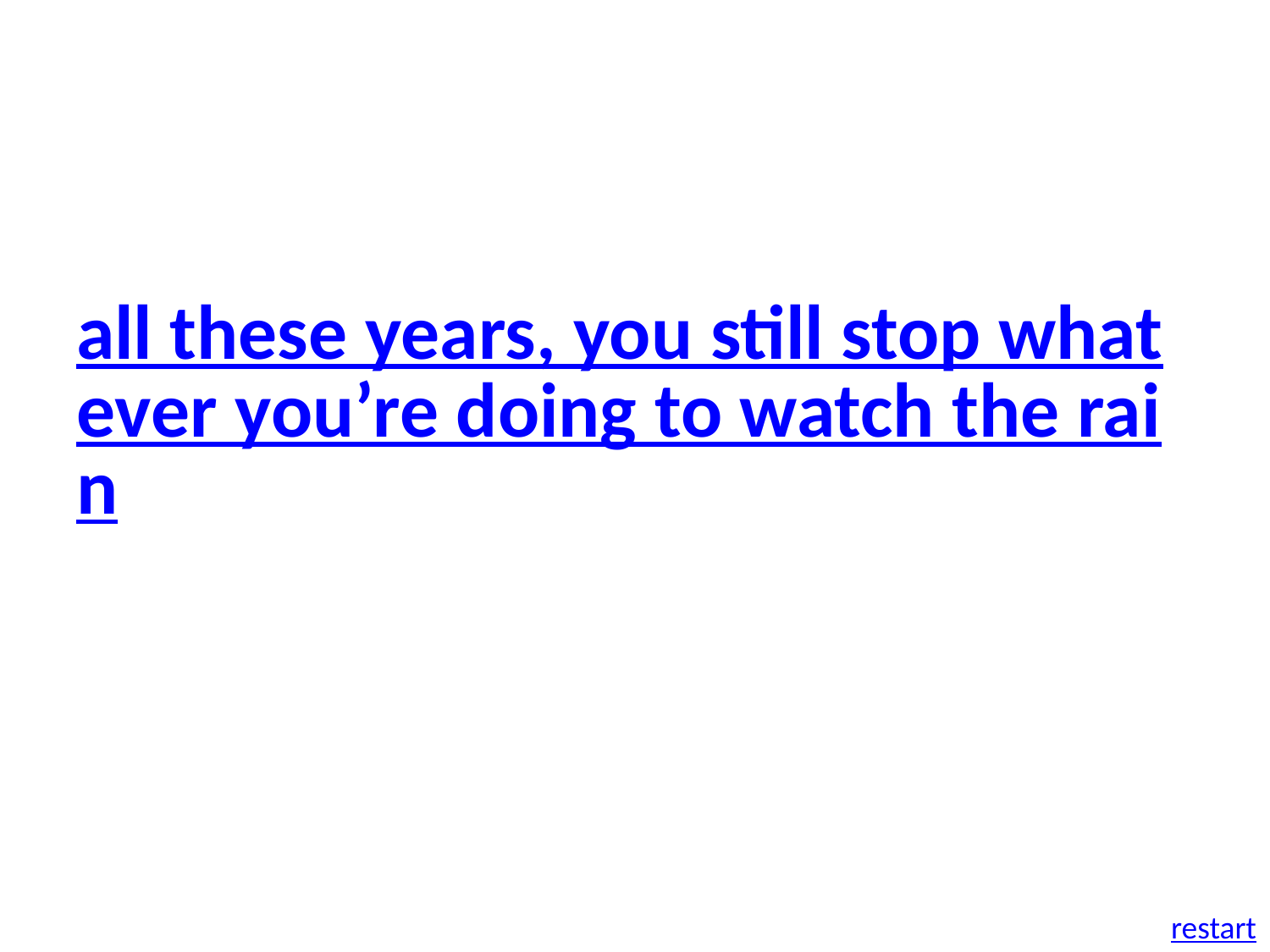

all these years, you still stop whatever you’re doing to watch the rain